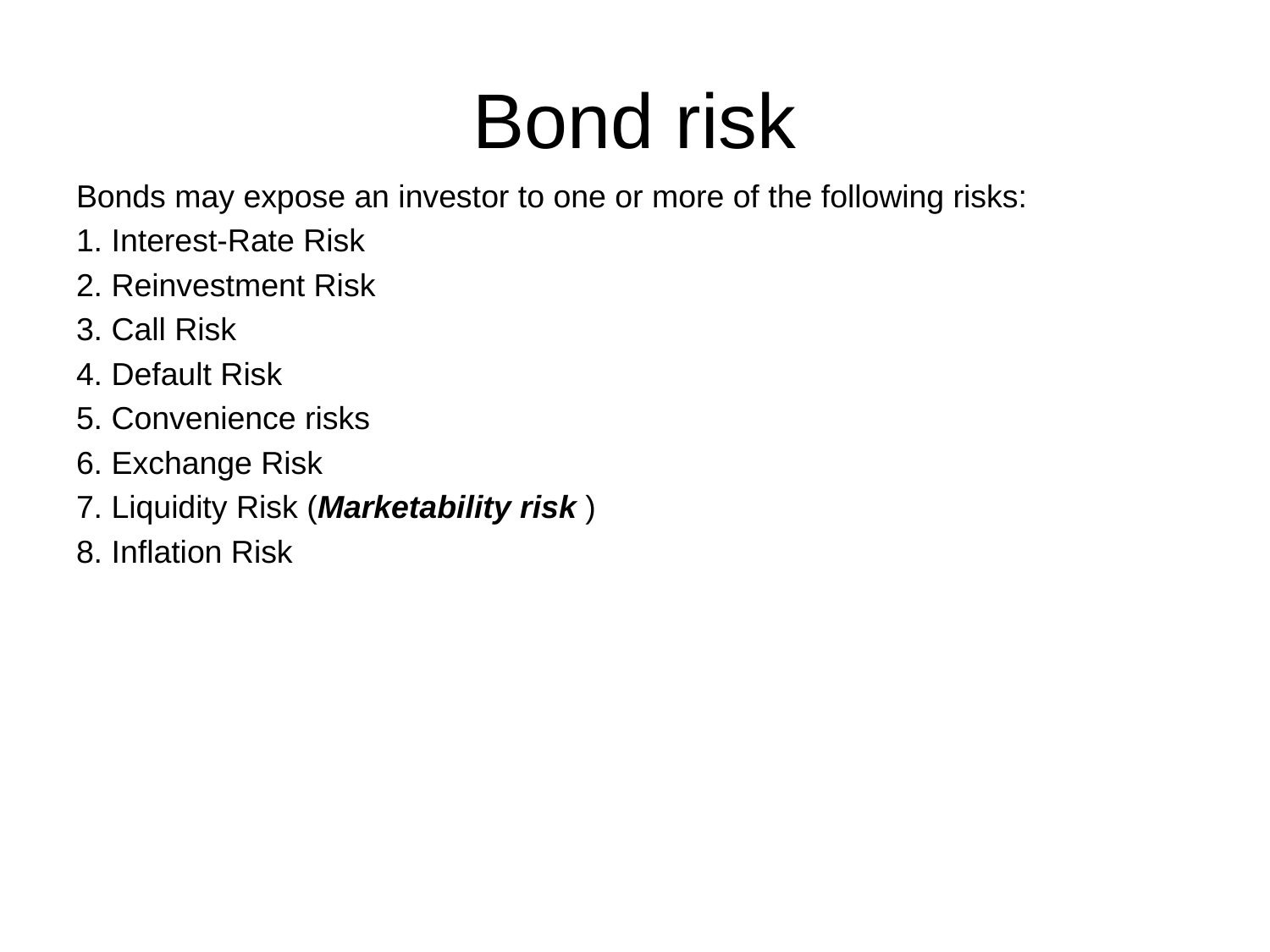

# Bond risk
Bonds may expose an investor to one or more of the following risks:
1. Interest-Rate Risk
2. Reinvestment Risk
3. Call Risk
4. Default Risk
5. Convenience risks
6. Exchange Risk
7. Liquidity Risk (Marketability risk )
8. Inflation Risk